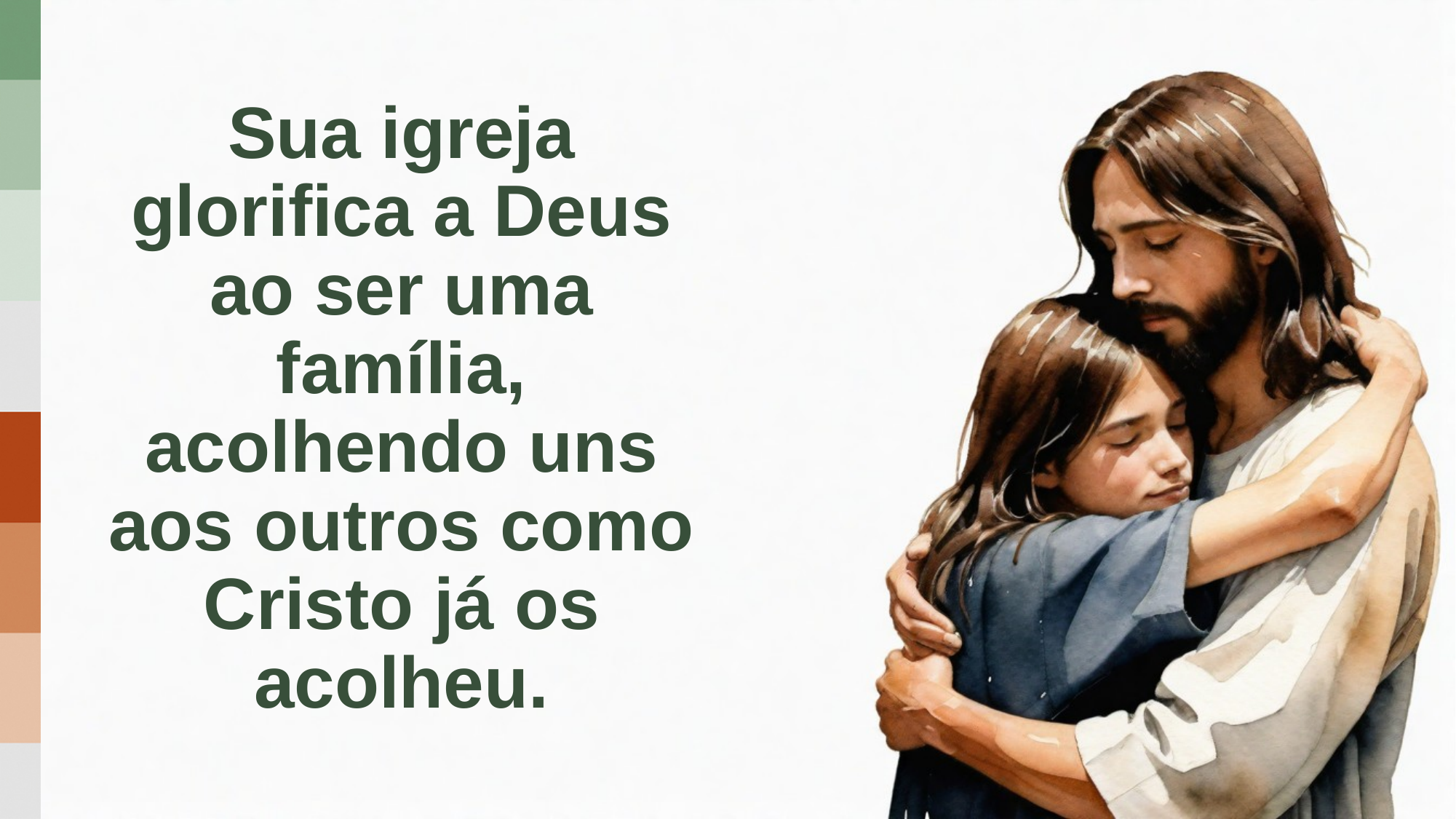

Sua igreja glorifica a Deus ao ser uma família, acolhendo uns aos outros como Cristo já os acolheu.